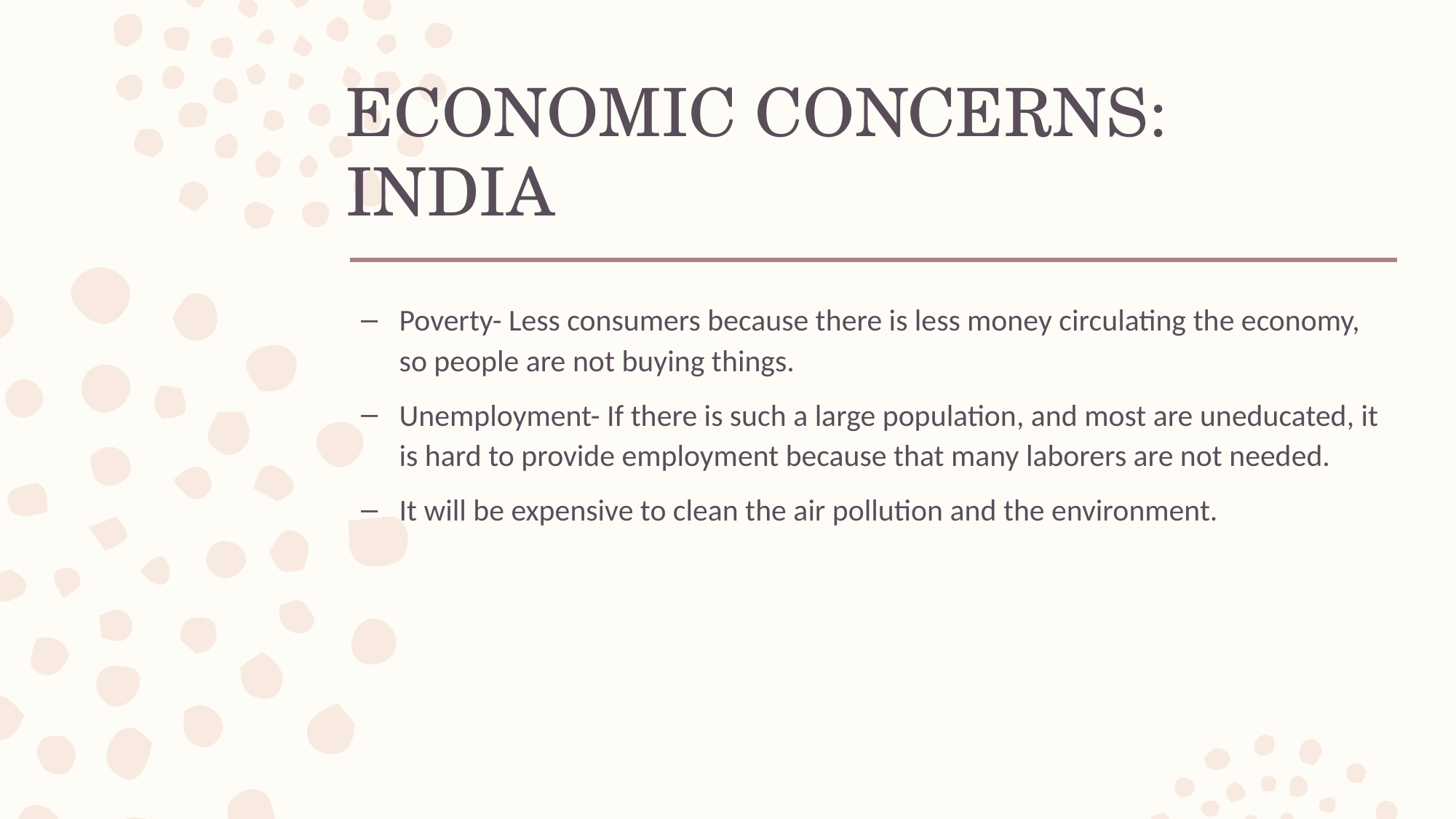

# ECONOMIC CONCERNS: INDIA
Poverty- Less consumers because there is less money circulating the economy, so people are not buying things.
Unemployment- If there is such a large population, and most are uneducated, it is hard to provide employment because that many laborers are not needed.
It will be expensive to clean the air pollution and the environment.